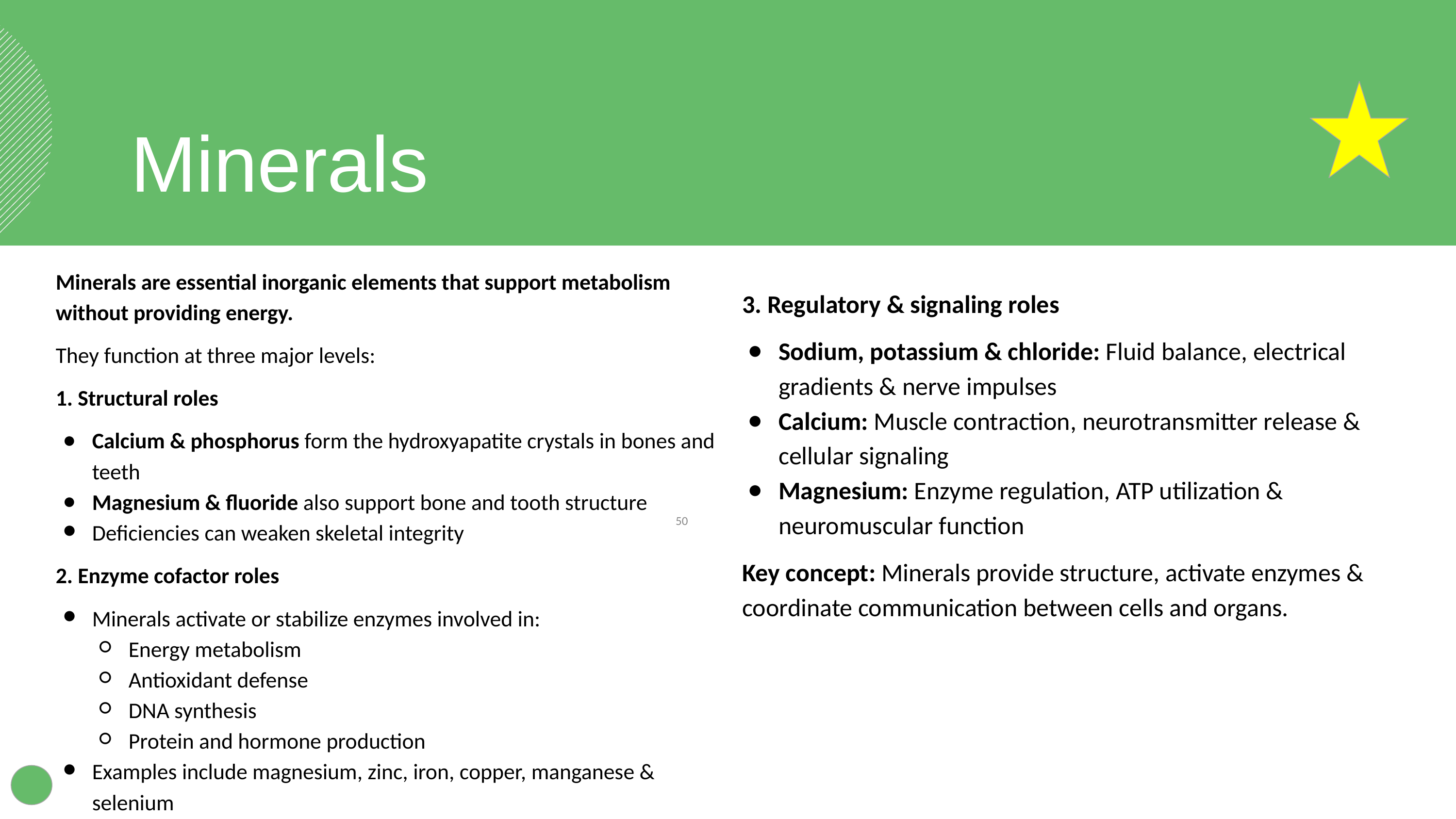

Minerals
Minerals are essential inorganic elements that support metabolism without providing energy.
They function at three major levels:
1. Structural roles
Calcium & phosphorus form the hydroxyapatite crystals in bones and teeth
Magnesium & fluoride also support bone and tooth structure
Deficiencies can weaken skeletal integrity
2. Enzyme cofactor roles
Minerals activate or stabilize enzymes involved in:
Energy metabolism
Antioxidant defense
DNA synthesis
Protein and hormone production
Examples include magnesium, zinc, iron, copper, manganese & selenium
3. Regulatory & signaling roles
Sodium, potassium & chloride: Fluid balance, electrical gradients & nerve impulses
Calcium: Muscle contraction, neurotransmitter release & cellular signaling
Magnesium: Enzyme regulation, ATP utilization & neuromuscular function
Key concept: Minerals provide structure, activate enzymes & coordinate communication between cells and organs.
50